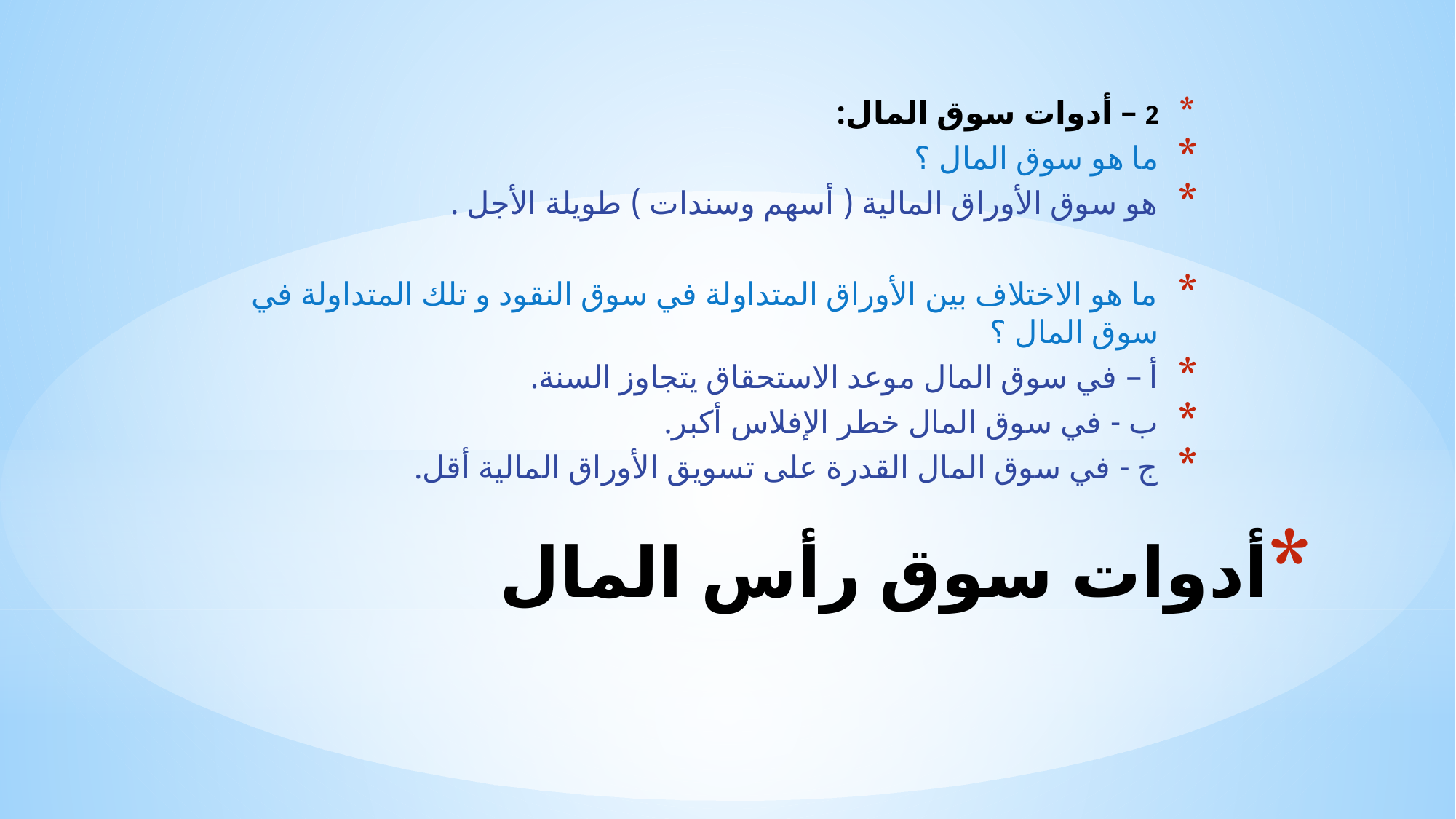

2 – أدوات سوق المال:
ما هو سوق المال ؟
هو سوق الأوراق المالية ( أسهم وسندات ) طويلة الأجل .

ما هو الاختلاف بين الأوراق المتداولة في سوق النقود و تلك المتداولة في سوق المال ؟
أ – في سوق المال موعد الاستحقاق يتجاوز السنة.
ب - في سوق المال خطر الإفلاس أكبر.
ج - في سوق المال القدرة على تسويق الأوراق المالية أقل.
# أدوات سوق رأس المال